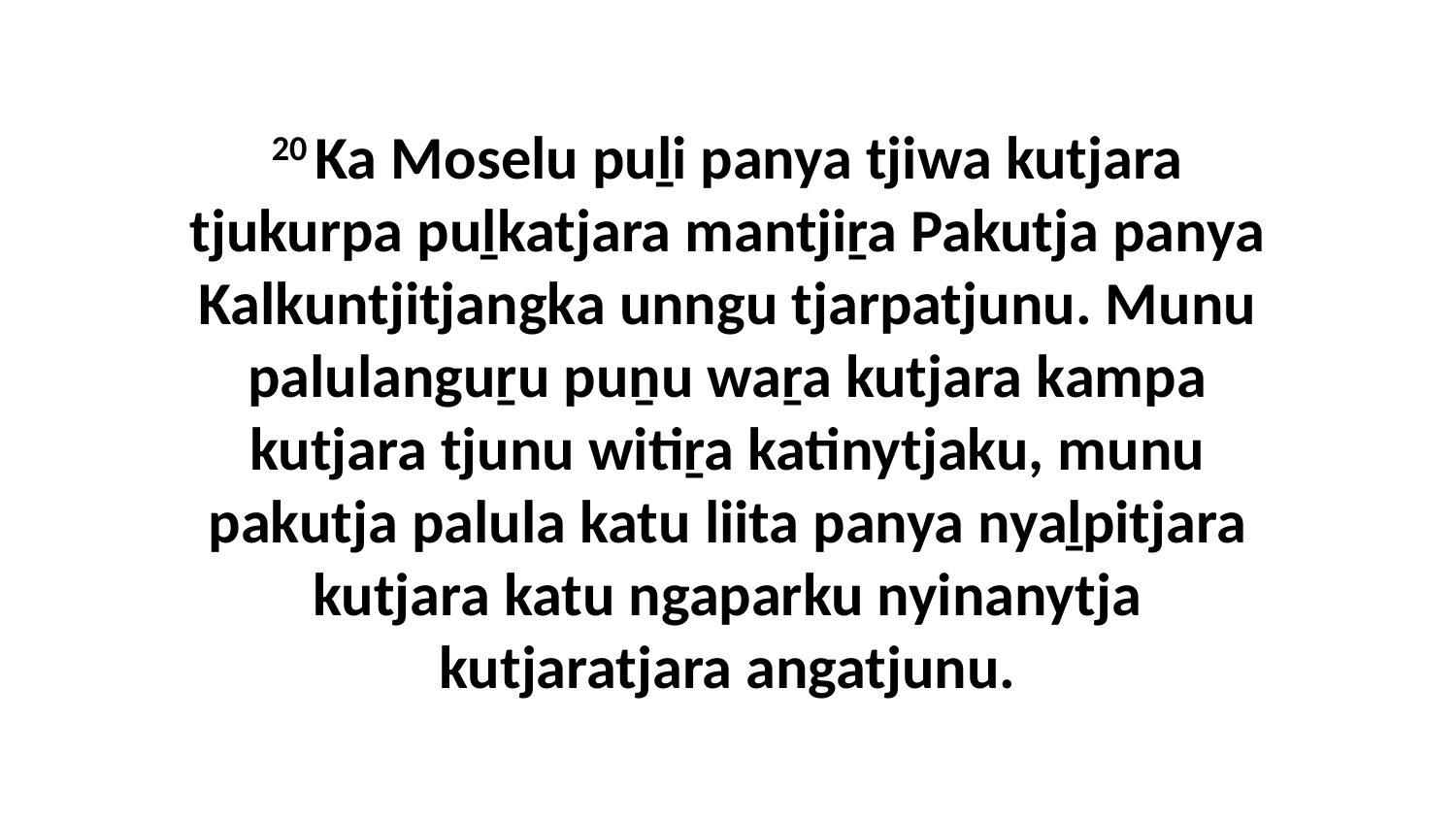

20 Ka Moselu puḻi panya tjiwa kutjara tjukurpa puḻkatjara mantjiṟa Pakutja panya Kalkuntjitjangka unngu tjarpatjunu. Munu palulanguṟu puṉu waṟa kutjara kampa kutjara tjunu witiṟa katinytjaku, munu pakutja palula katu liita panya nyaḻpitjara kutjara katu ngaparku nyinanytja kutjaratjara angatjunu.